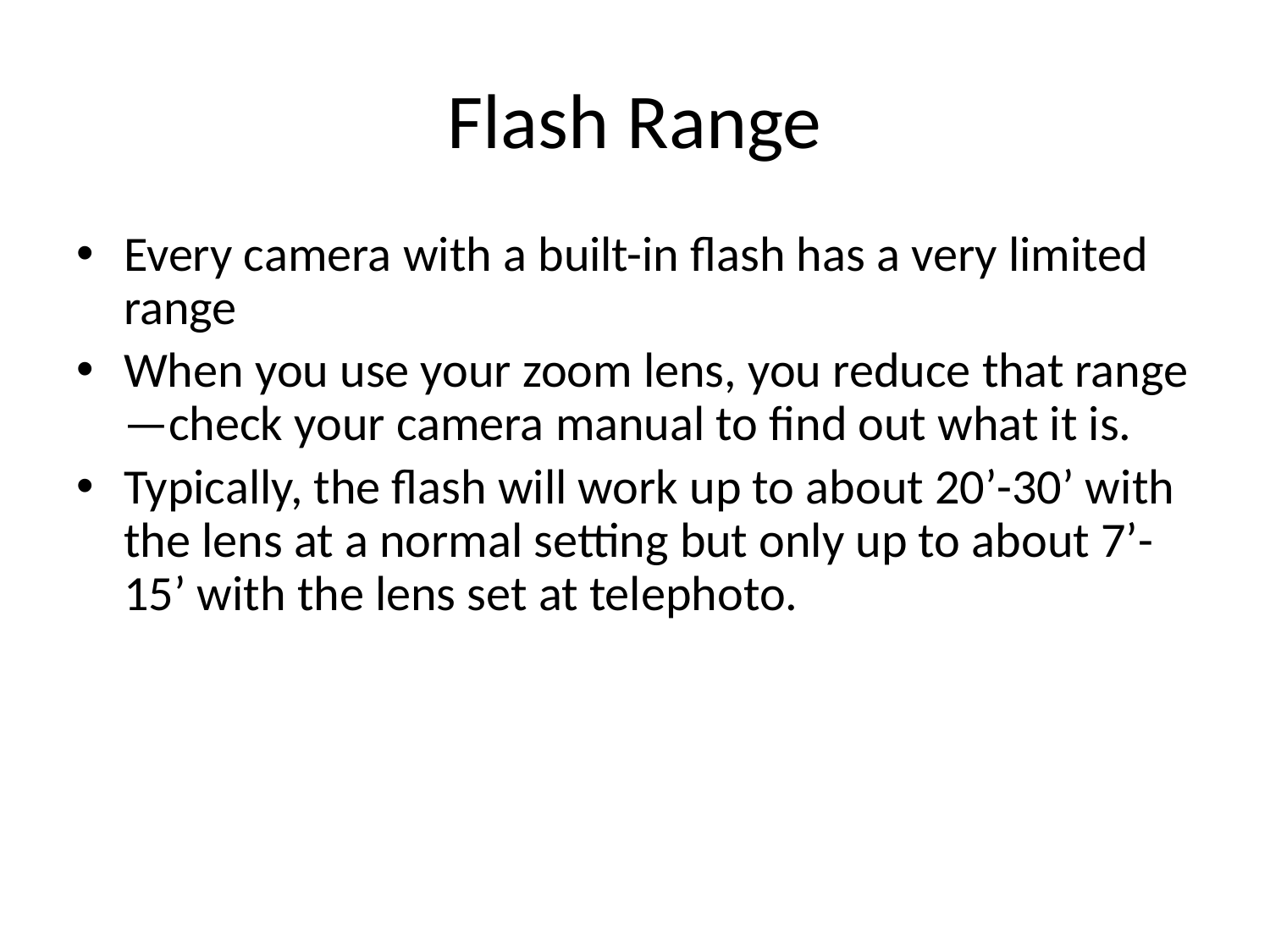

# Flash Range
Every camera with a built-in flash has a very limited range
When you use your zoom lens, you reduce that range—check your camera manual to find out what it is.
Typically, the flash will work up to about 20’-30’ with the lens at a normal setting but only up to about 7’-15’ with the lens set at telephoto.